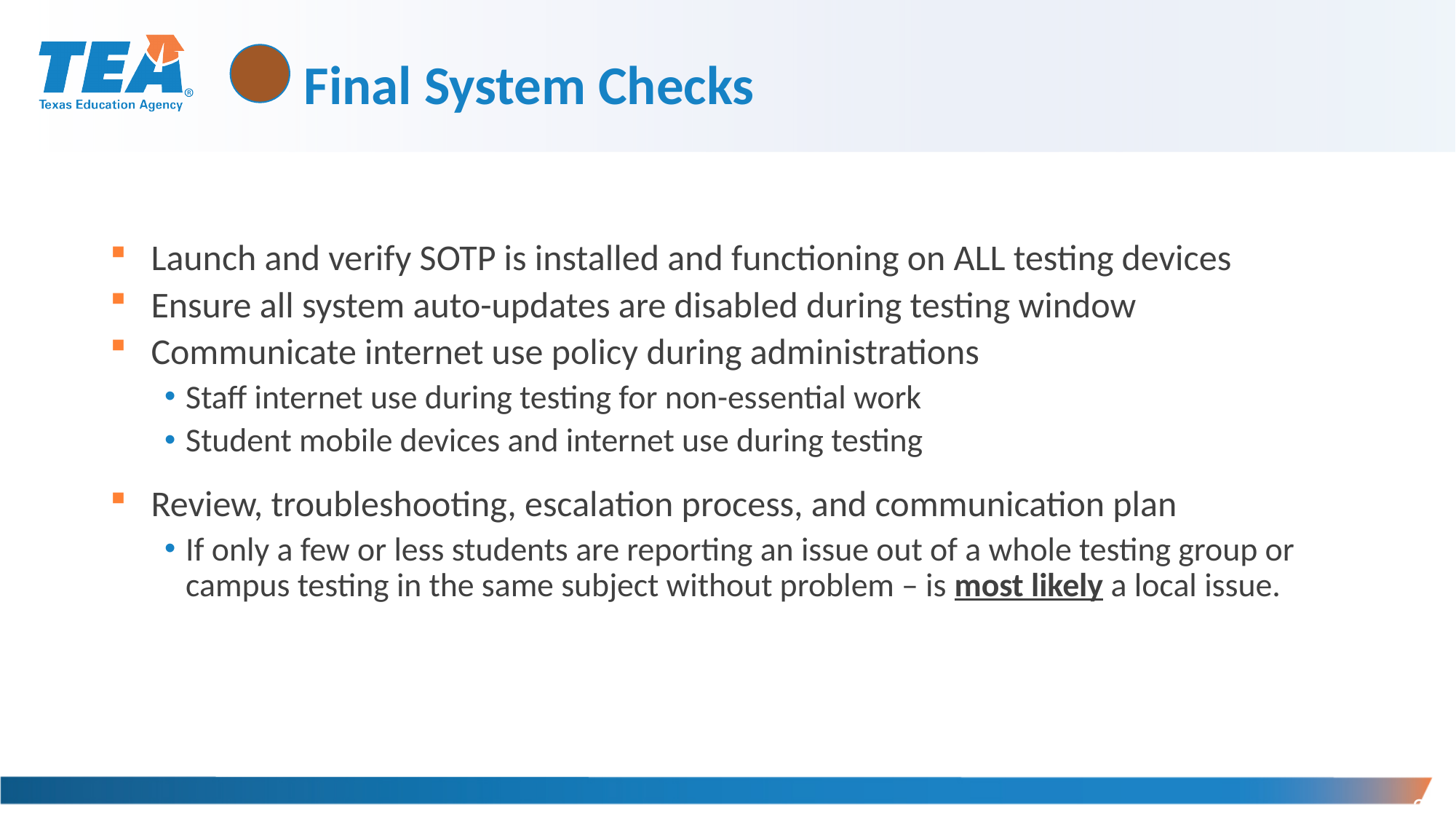

# Final System Checks

Launch and verify SOTP is installed and functioning on ALL testing devices
Ensure all system auto-updates are disabled during testing window
Communicate internet use policy during administrations
Staff internet use during testing for non-essential work
Student mobile devices and internet use during testing
Review, troubleshooting, escalation process, and communication plan
If only a few or less students are reporting an issue out of a whole testing group or campus testing in the same subject without problem – is most likely a local issue.

281